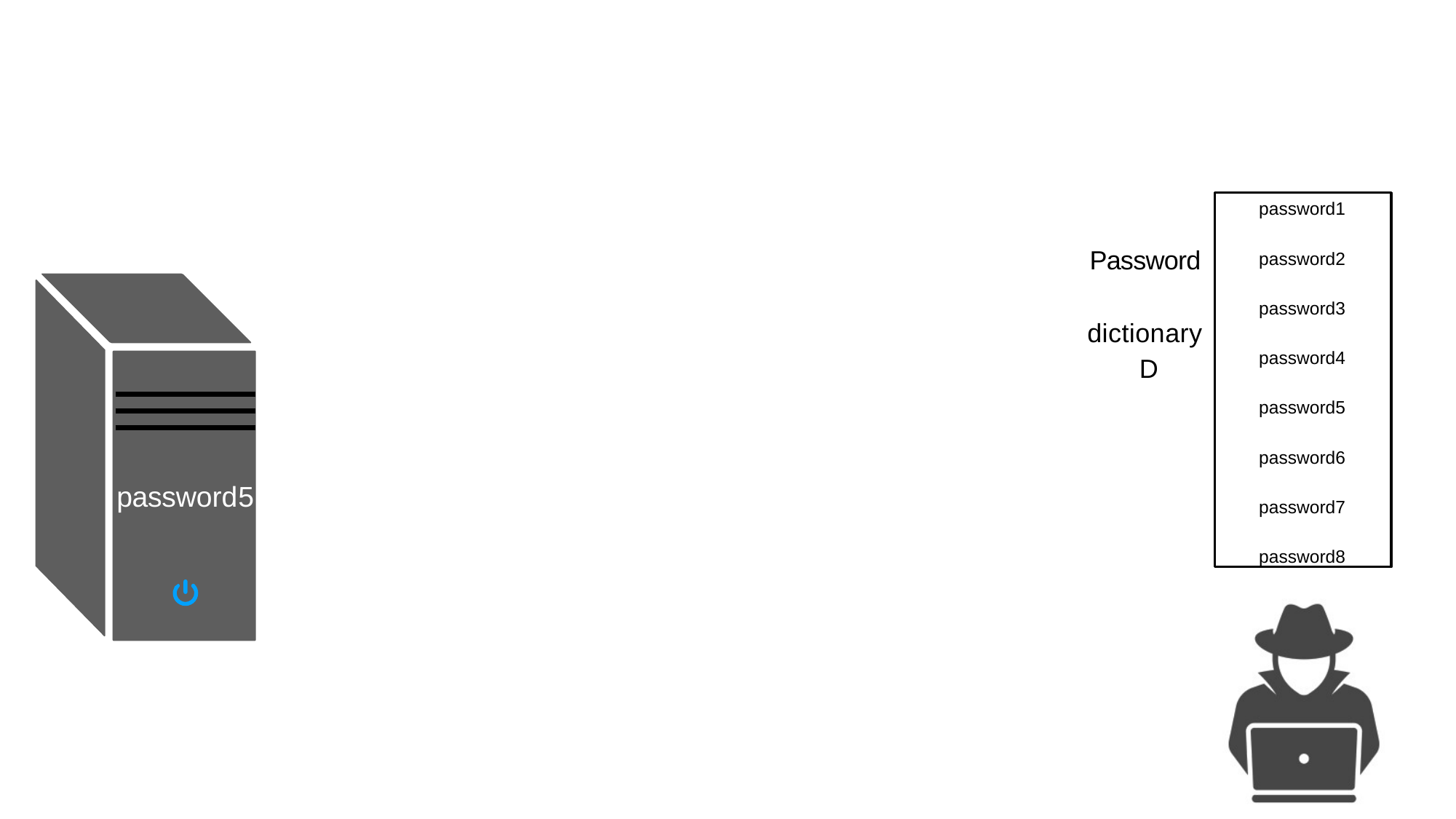

56
password1  password2  password3  password4  password5  password6  password7  password8
Password  dictionary  D

password5